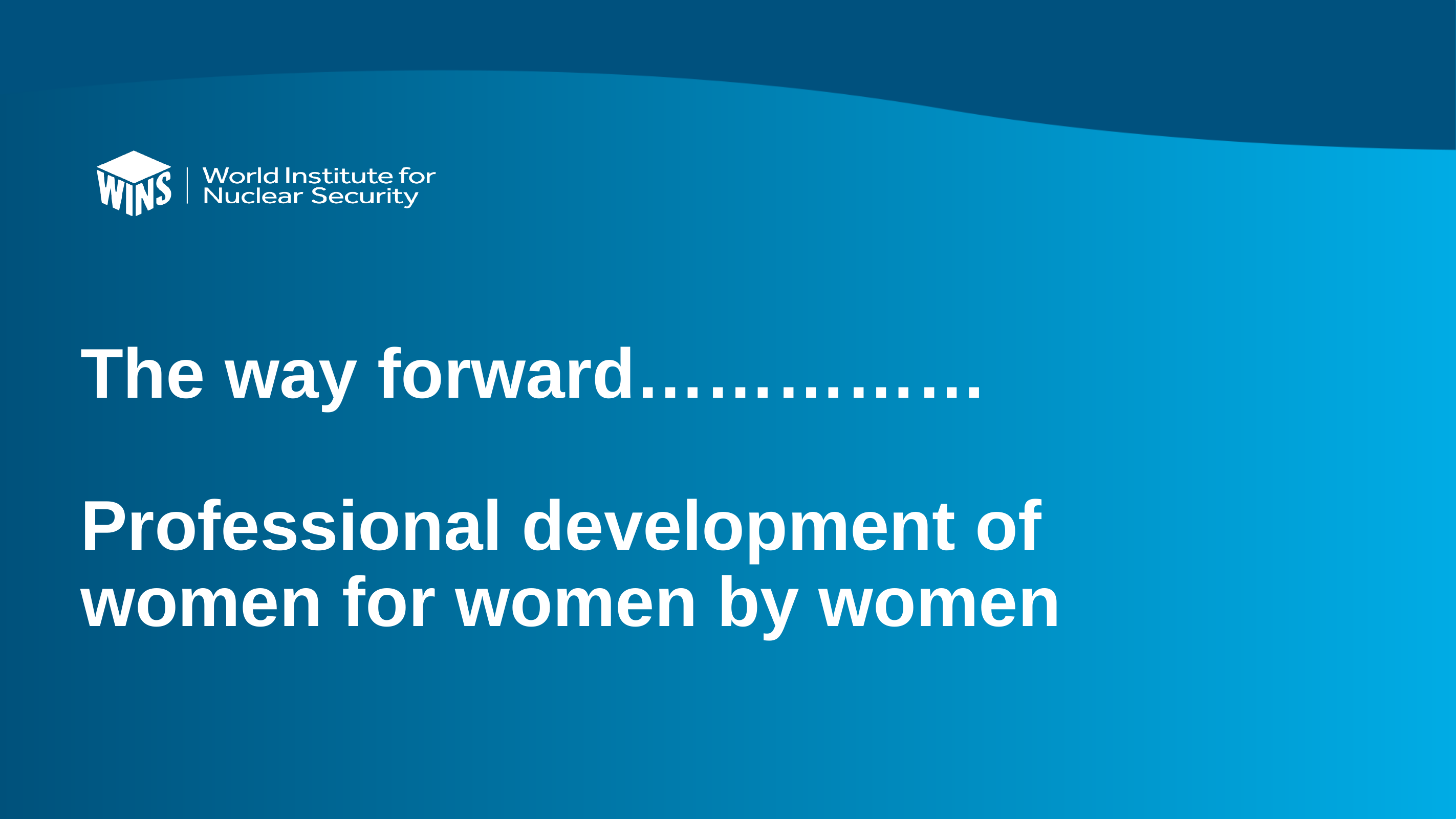

# The way forward…………… Professional development of women for women by women